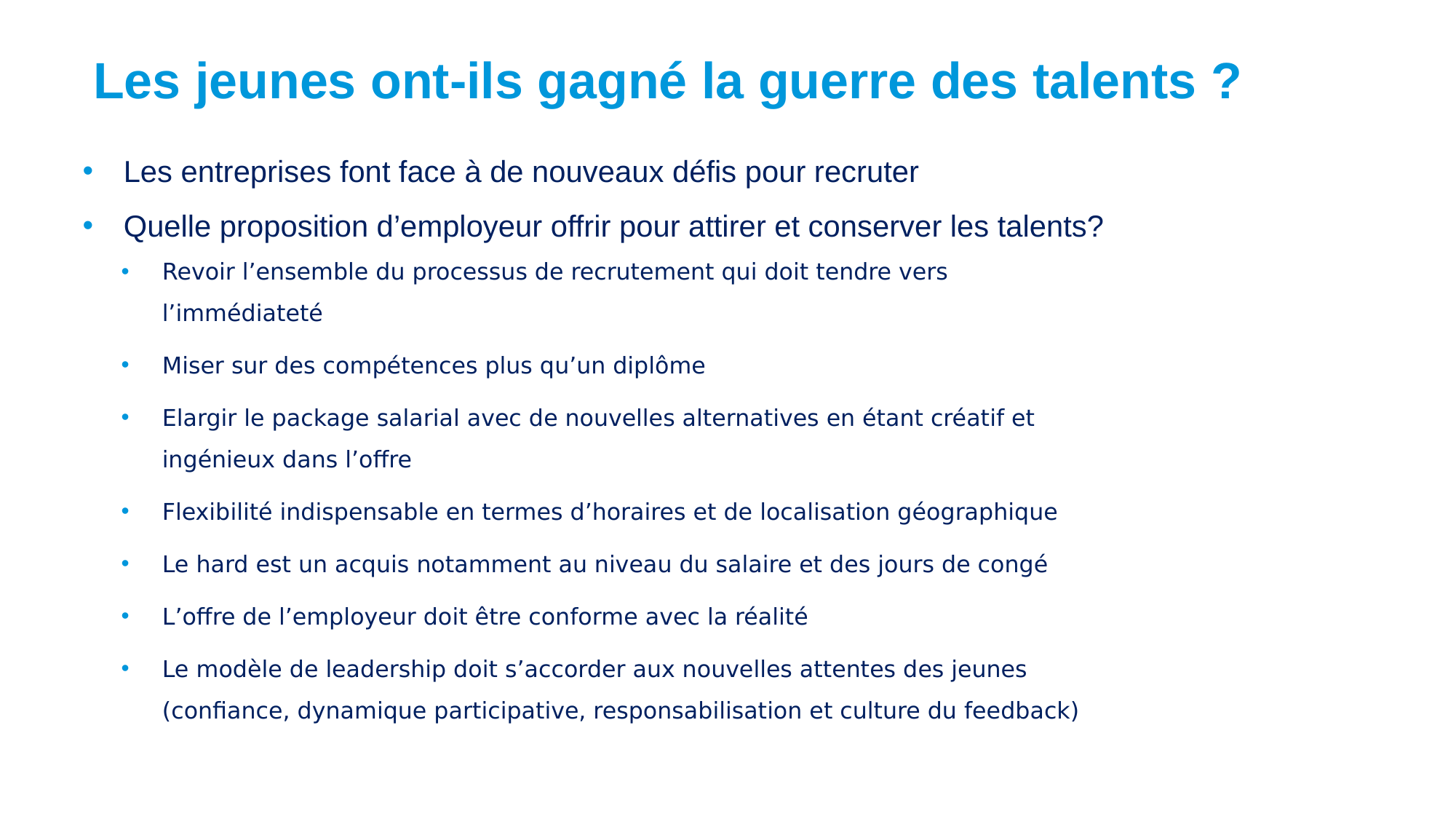

Les jeunes ont-ils gagné la guerre des talents ?
Les entreprises font face à de nouveaux défis pour recruter
Quelle proposition d’employeur offrir pour attirer et conserver les talents?
Revoir l’ensemble du processus de recrutement qui doit tendre vers l’immédiateté
Miser sur des compétences plus qu’un diplôme
Elargir le package salarial avec de nouvelles alternatives en étant créatif et ingénieux dans l’offre
Flexibilité indispensable en termes d’horaires et de localisation géographique
Le hard est un acquis notamment au niveau du salaire et des jours de congé
L’offre de l’employeur doit être conforme avec la réalité
Le modèle de leadership doit s’accorder aux nouvelles attentes des jeunes (confiance, dynamique participative, responsabilisation et culture du feedback)